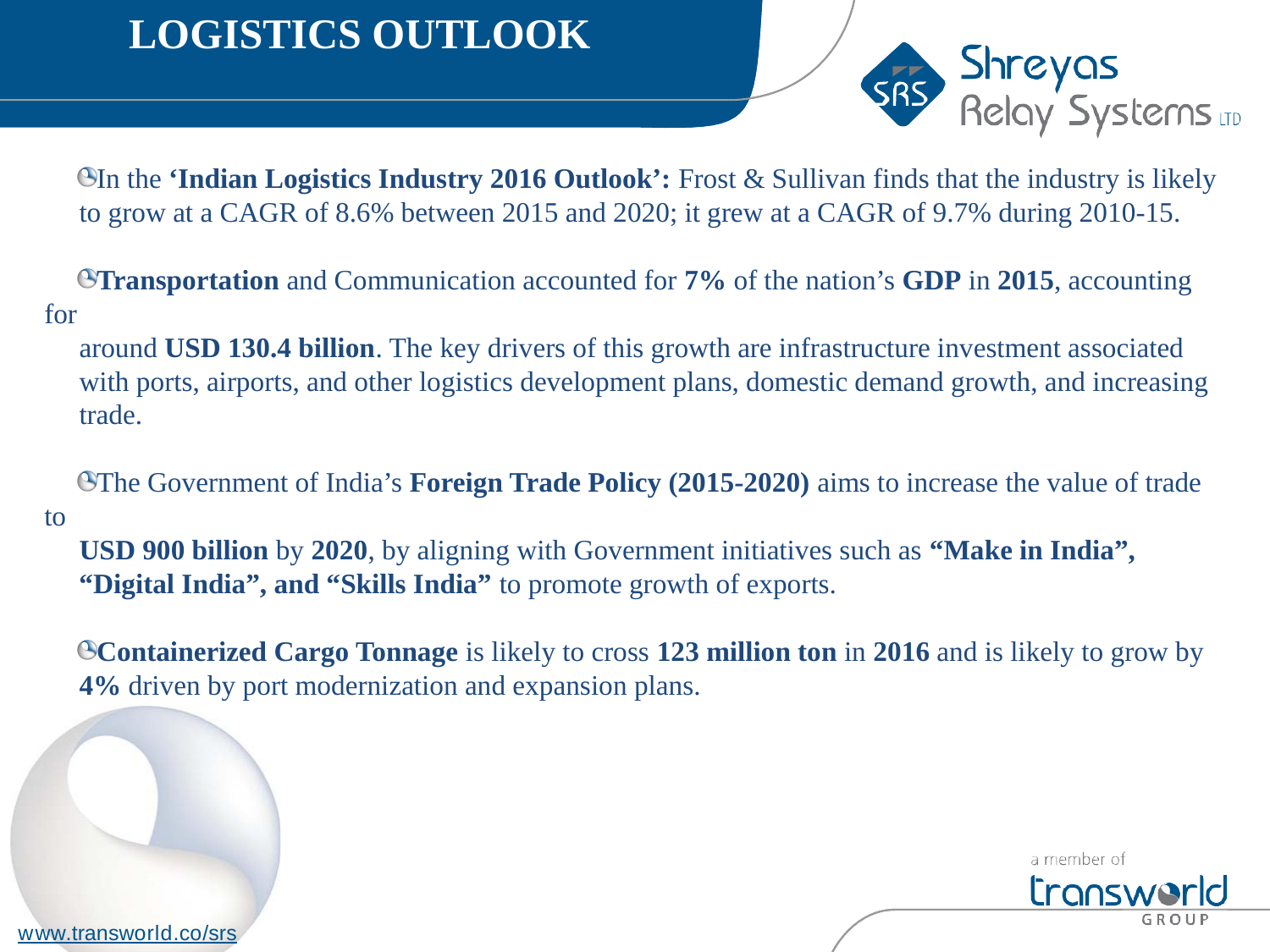

LOGISTICS OUTLOOK
In the ‘Indian Logistics Industry 2016 Outlook’: Frost & Sullivan finds that the industry is likely
     to grow at a CAGR of 8.6% between 2015 and 2020; it grew at a CAGR of 9.7% during 2010-15.

Transportation and Communication accounted for 7% of the nation’s GDP in 2015, accounting for
     around USD 130.4 billion. The key drivers of this growth are infrastructure investment associated
     with ports, airports, and other logistics development plans, domestic demand growth, and increasing
     trade.

The Government of India’s Foreign Trade Policy (2015-2020) aims to increase the value of trade to
     USD 900 billion by 2020, by aligning with Government initiatives such as “Make in India”,
     “Digital India”, and “Skills India” to promote growth of exports.

Containerized Cargo Tonnage is likely to cross 123 million ton in 2016 and is likely to grow by
     4% driven by port modernization and expansion plans.
www.transworld.co/srs